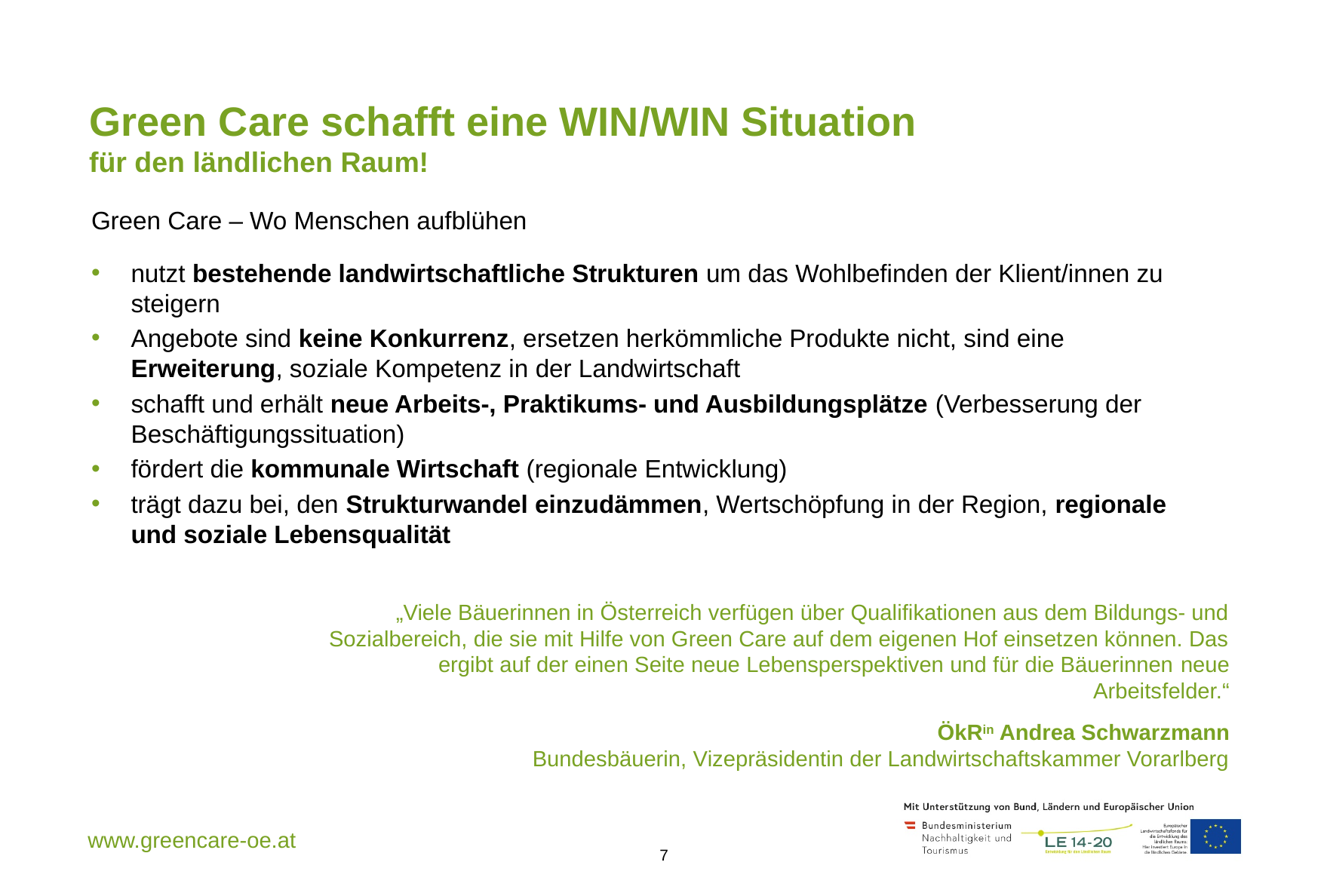

# Green Care schafft eine WIN/WIN Situation für den ländlichen Raum!
Green Care – Wo Menschen aufblühen

nutzt bestehende landwirtschaftliche Strukturen um das Wohlbefinden der Klient/innen zu steigern
Angebote sind keine Konkurrenz, ersetzen herkömmliche Produkte nicht, sind eine Erweiterung, soziale Kompetenz in der Landwirtschaft
schafft und erhält neue Arbeits-, Praktikums- und Ausbildungsplätze (Verbesserung der Beschäftigungssituation)
fördert die kommunale Wirtschaft (regionale Entwicklung)
trägt dazu bei, den Strukturwandel einzudämmen, Wertschöpfung in der Region, regionale und soziale Lebensqualität

„Viele Bäuerinnen in Österreich verfügen über Qualifikationen aus dem Bildungs- und Sozialbereich, die sie mit Hilfe von Green Care auf dem eigenen Hof einsetzen können. Das ergibt auf der einen Seite neue Lebensperspektiven und für die Bäuerinnen neue Arbeitsfelder.“

ÖkRin Andrea Schwarzmann
Bundesbäuerin, Vizepräsidentin der Landwirtschaftskammer Vorarlberg